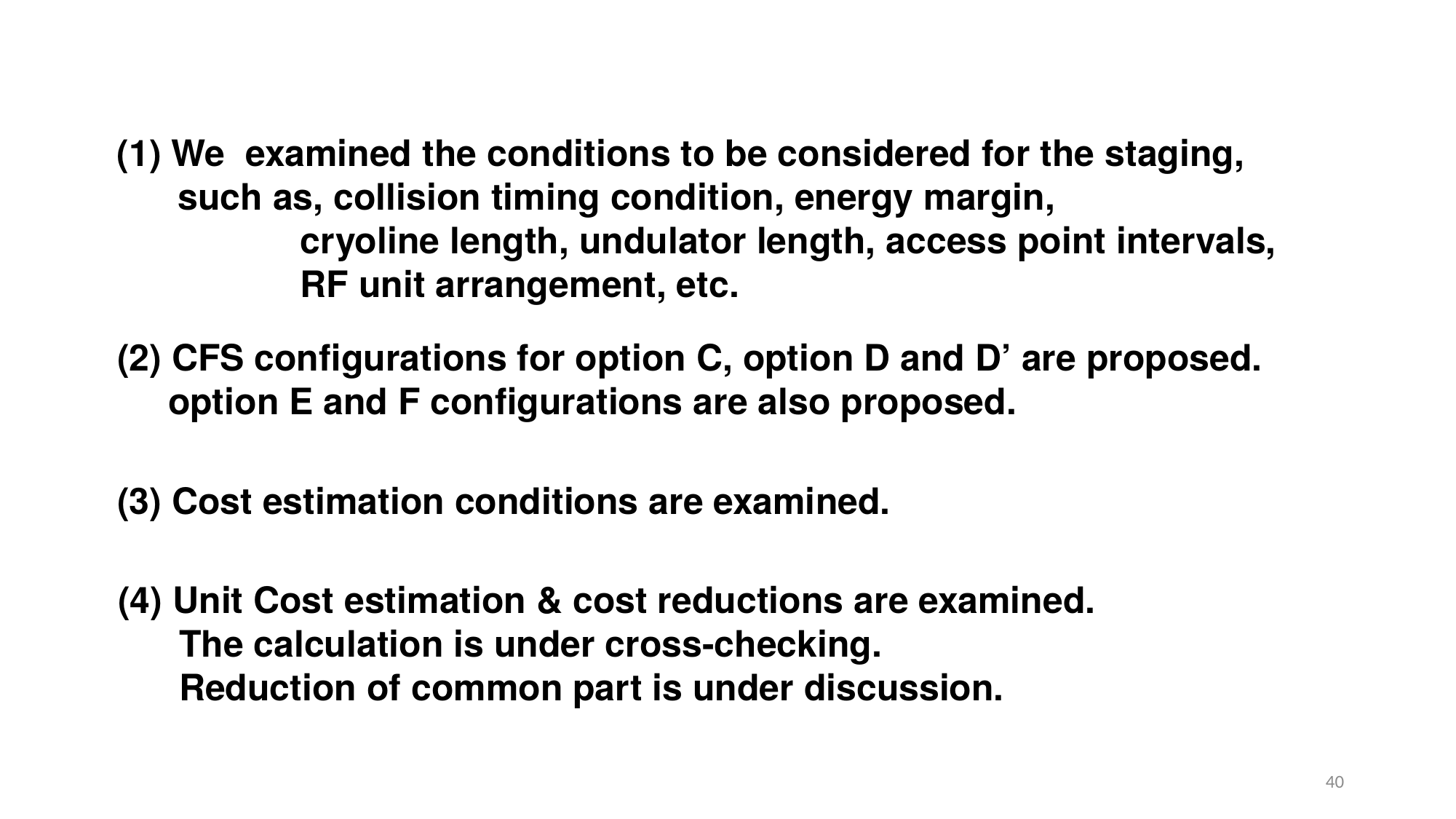

(1) We  examined the conditions to be considered for the staging,
      such as, collision timing condition, energy margin,
                  cryoline length, undulator length, access point intervals,
                  RF unit arrangement, etc.
(2) CFS configurations for option C, option D and D’ are proposed.
     option E and F configurations are also proposed.
(3) Cost estimation conditions are examined.
(4) Unit Cost estimation & cost reductions are examined.
      The calculation is under cross-checking.
      Reduction of common part is under discussion.
40